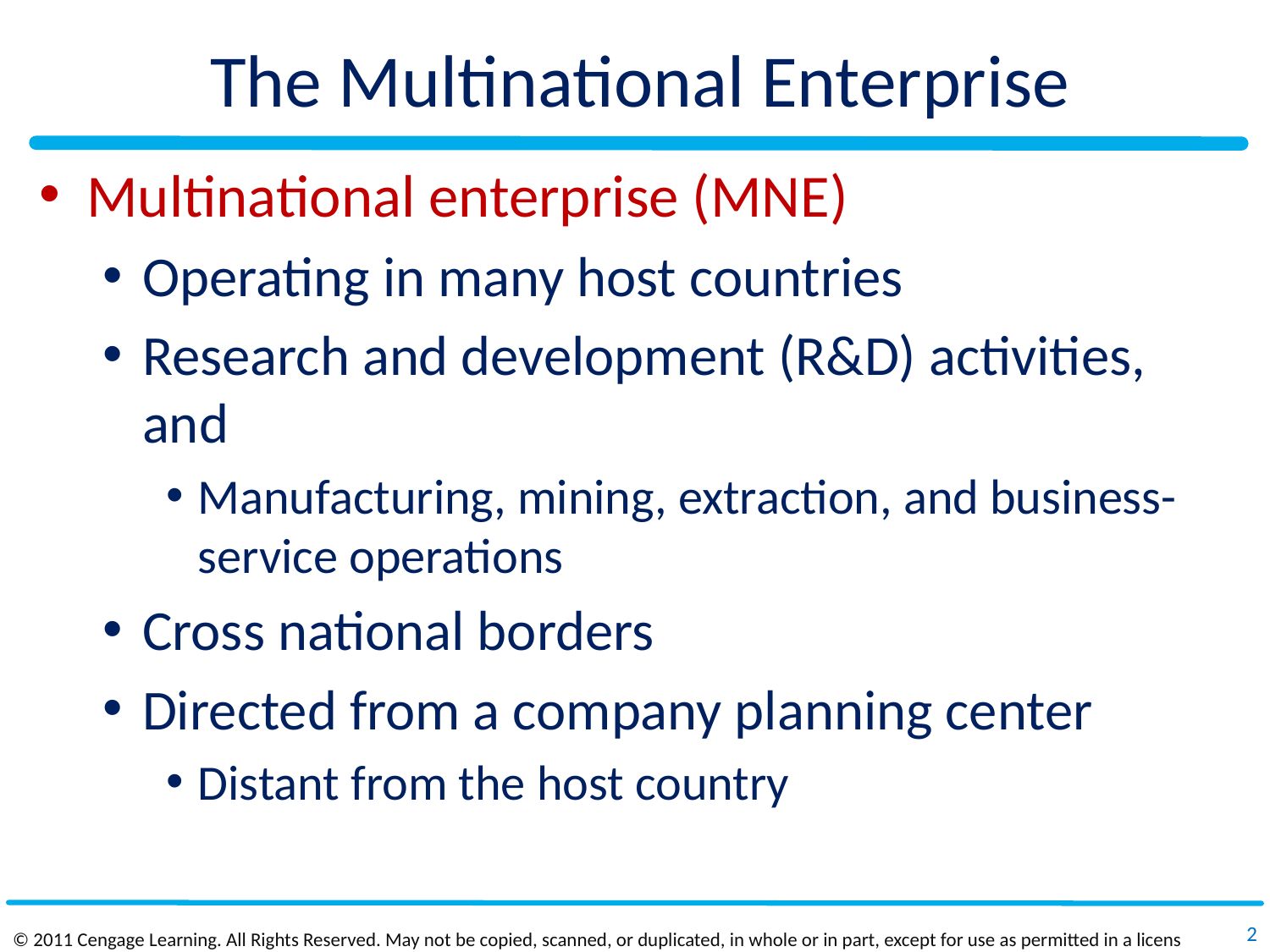

# The Multinational Enterprise
Multinational enterprise (MNE)
Operating in many host countries
Research and development (R&D) activities, and
Manufacturing, mining, extraction, and business-service operations
Cross national borders
Directed from a company planning center
Distant from the host country
2
© 2011 Cengage Learning. All Rights Reserved. May not be copied, scanned, or duplicated, in whole or in part, except for use as permitted in a license distributed with a certain product or service or otherwise on a password‐protected website for classroom use